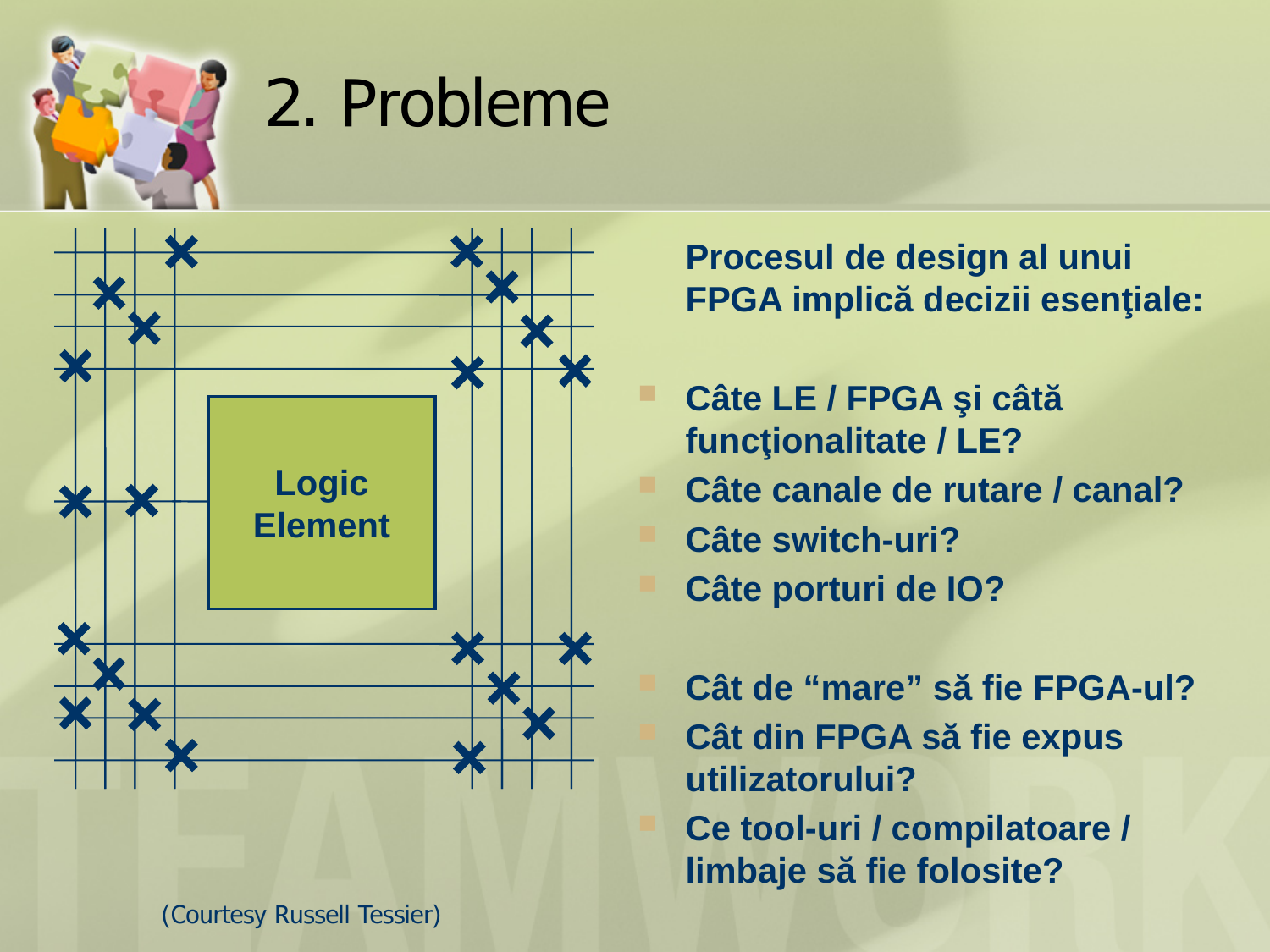

# 2. Probleme

	Procesul de design al unui FPGA implică decizii esenţiale:

Câte LE / FPGA şi câtă funcţionalitate / LE?
Câte canale de rutare / canal?
Câte switch-uri?
Câte porturi de IO?

Cât de “mare” să fie FPGA-ul?
Cât din FPGA să fie expus utilizatorului?
Ce tool-uri / compilatoare / limbaje să fie folosite?

Logic
Element

(Courtesy Russell Tessier)